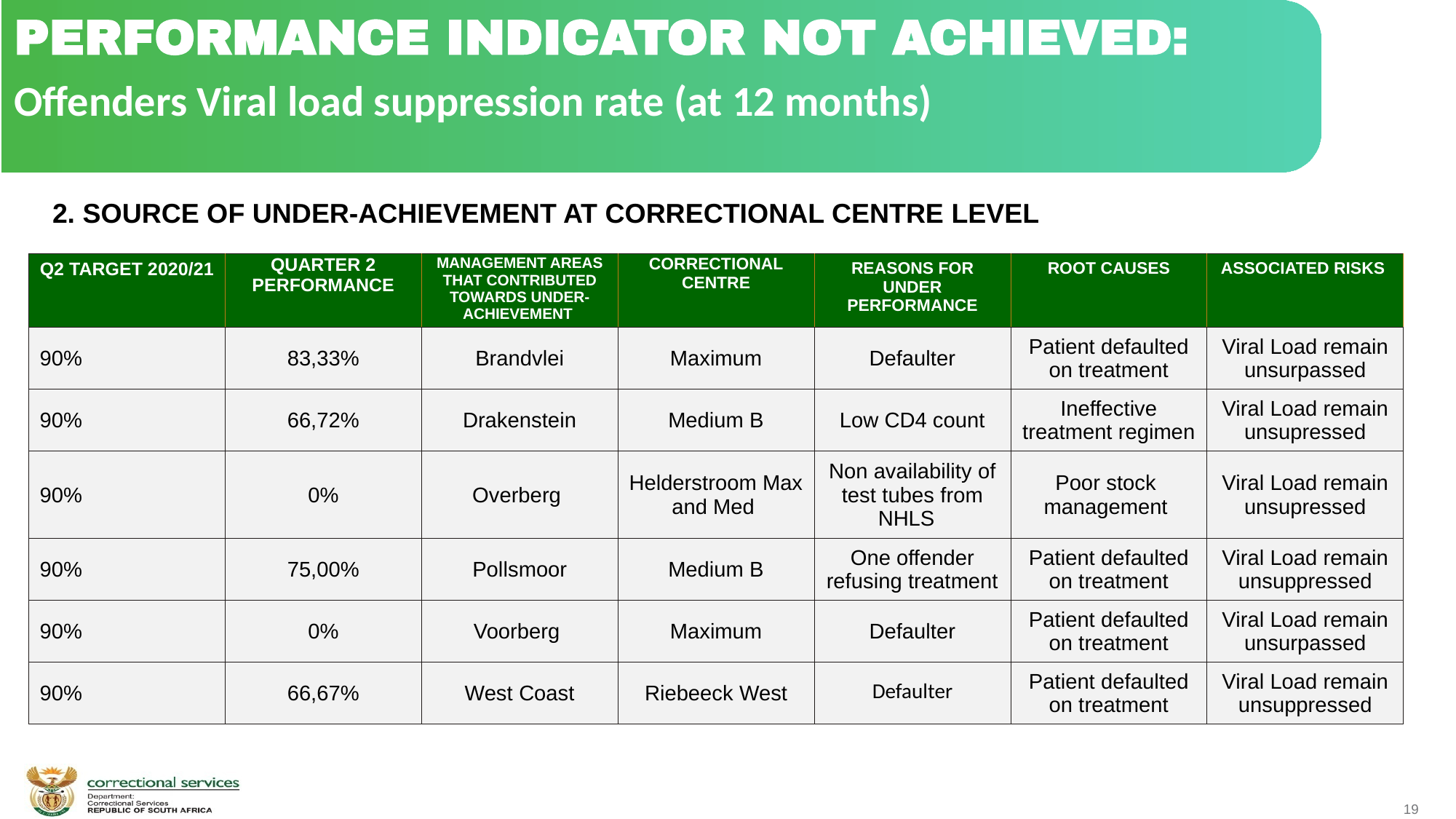

PERFORMANCE INDICATOR NOT ACHIEVED:
Offenders Viral load suppression rate (at 12 months)
     2. SOURCE OF UNDER-ACHIEVEMENT AT CORRECTIONAL CENTRE LEVEL
| Q2 TARGET 2020/21 | QUARTER 2 PERFORMANCE | MANAGEMENT AREAS THAT CONTRIBUTED TOWARDS UNDER-ACHIEVEMENT | CORRECTIONAL CENTRE | REASONS FOR UNDER PERFORMANCE | ROOT CAUSES | ASSOCIATED RISKS |
| --- | --- | --- | --- | --- | --- | --- |
| 90% | 83,33% | Brandvlei | Maximum | Defaulter | Patient defaulted on treatment | Viral Load remain unsurpassed |
| 90% | 66,72% | Drakenstein | Medium B | Low CD4 count | Ineffective treatment regimen | Viral Load remain unsupressed |
| 90% | 0% | Overberg | Helderstroom Max and Med | Non availability of test tubes from NHLS | Poor stock management | Viral Load remain unsupressed |
| 90% | 75,00% | Pollsmoor | Medium B | One offender refusing treatment | Patient defaulted on treatment | Viral Load remain unsuppressed |
| 90% | 0% | Voorberg | Maximum | Defaulter | Patient defaulted on treatment | Viral Load remain unsurpassed |
| 90% | 66,67% | West Coast | Riebeeck West | Defaulter | Patient defaulted on treatment | Viral Load remain unsuppressed |